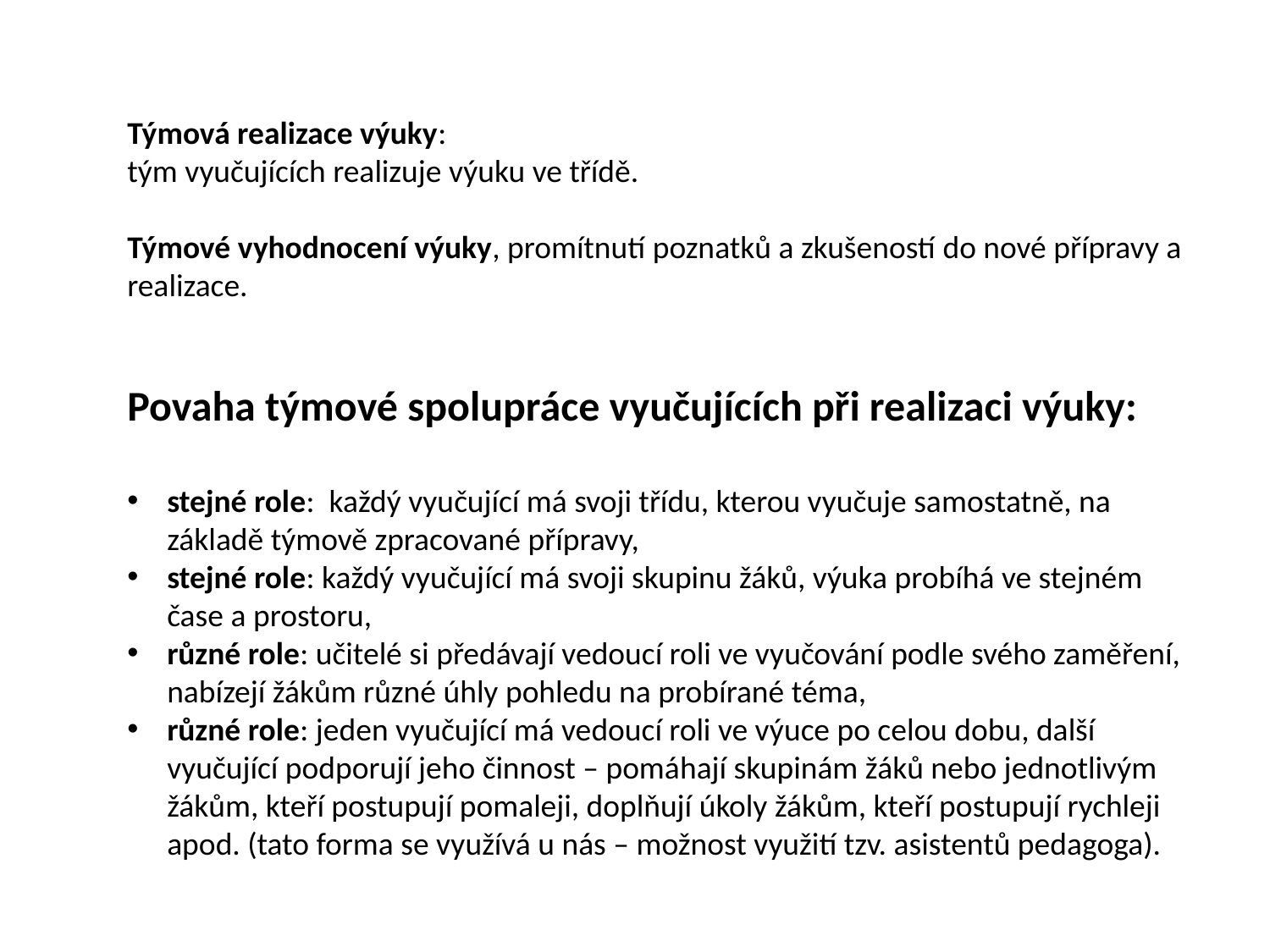

Týmová realizace výuky:
tým vyučujících realizuje výuku ve třídě.

Týmové vyhodnocení výuky, promítnutí poznatků a zkušeností do nové přípravy a realizace.

Povaha týmové spolupráce vyučujících při realizaci výuky:

stejné role:  každý vyučující má svoji třídu, kterou vyučuje samostatně, na základě týmově zpracované přípravy,
stejné role: každý vyučující má svoji skupinu žáků, výuka probíhá ve stejném čase a prostoru,
různé role: učitelé si předávají vedoucí roli ve vyučování podle svého zaměření, nabízejí žákům různé úhly pohledu na probírané téma,
různé role: jeden vyučující má vedoucí roli ve výuce po celou dobu, další vyučující podporují jeho činnost – pomáhají skupinám žáků nebo jednotlivým žákům, kteří postupují pomaleji, doplňují úkoly žákům, kteří postupují rychleji apod. (tato forma se využívá u nás – možnost využití tzv. asistentů pedagoga).